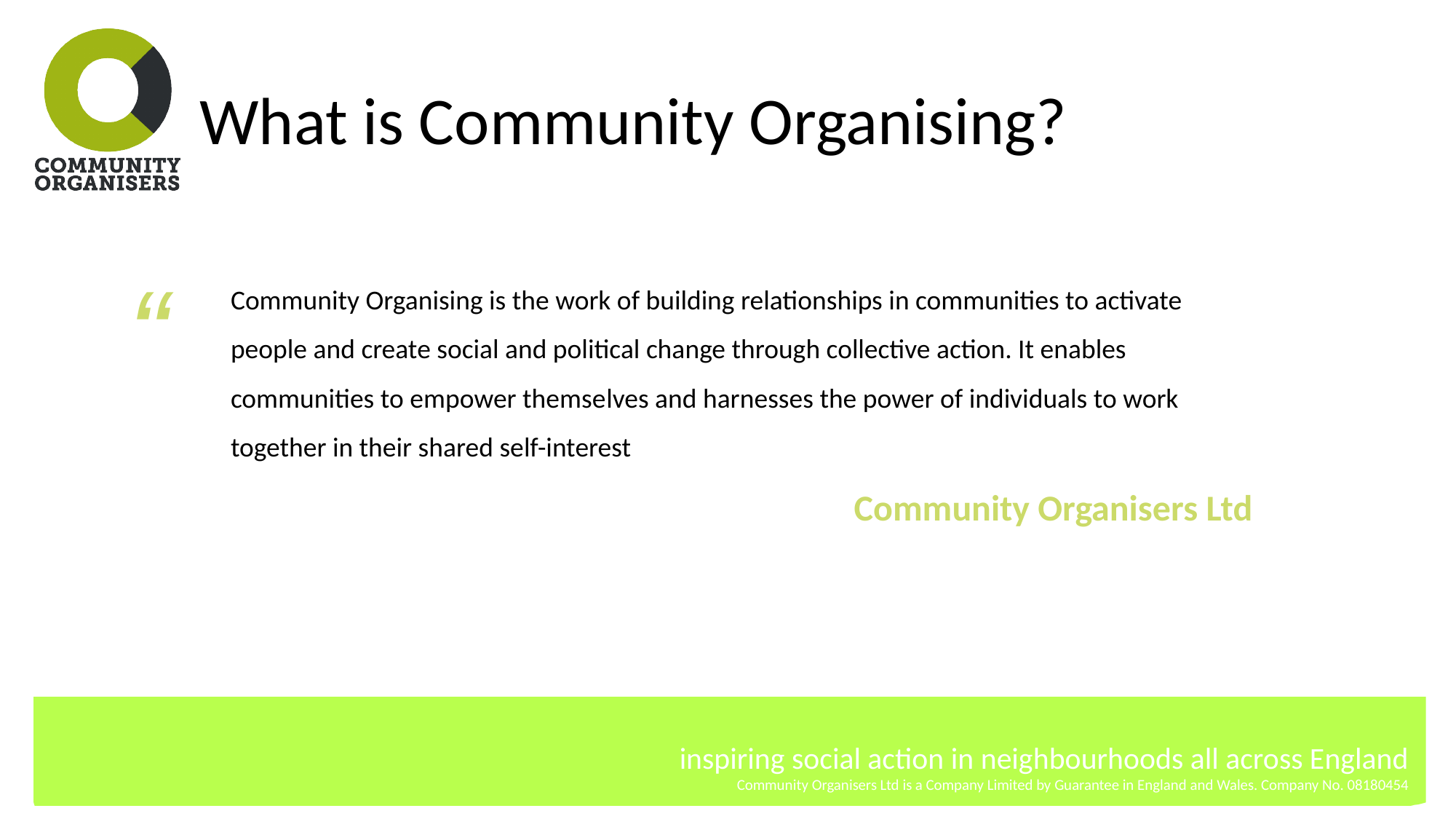

# What is Community Organising?

Community Organising is the work of building relationships in communities to activate people and create social and political change through collective action. It enables communities to empower themselves and harnesses the power of individuals to work together in their shared self-interest
Community Organisers Ltd

“